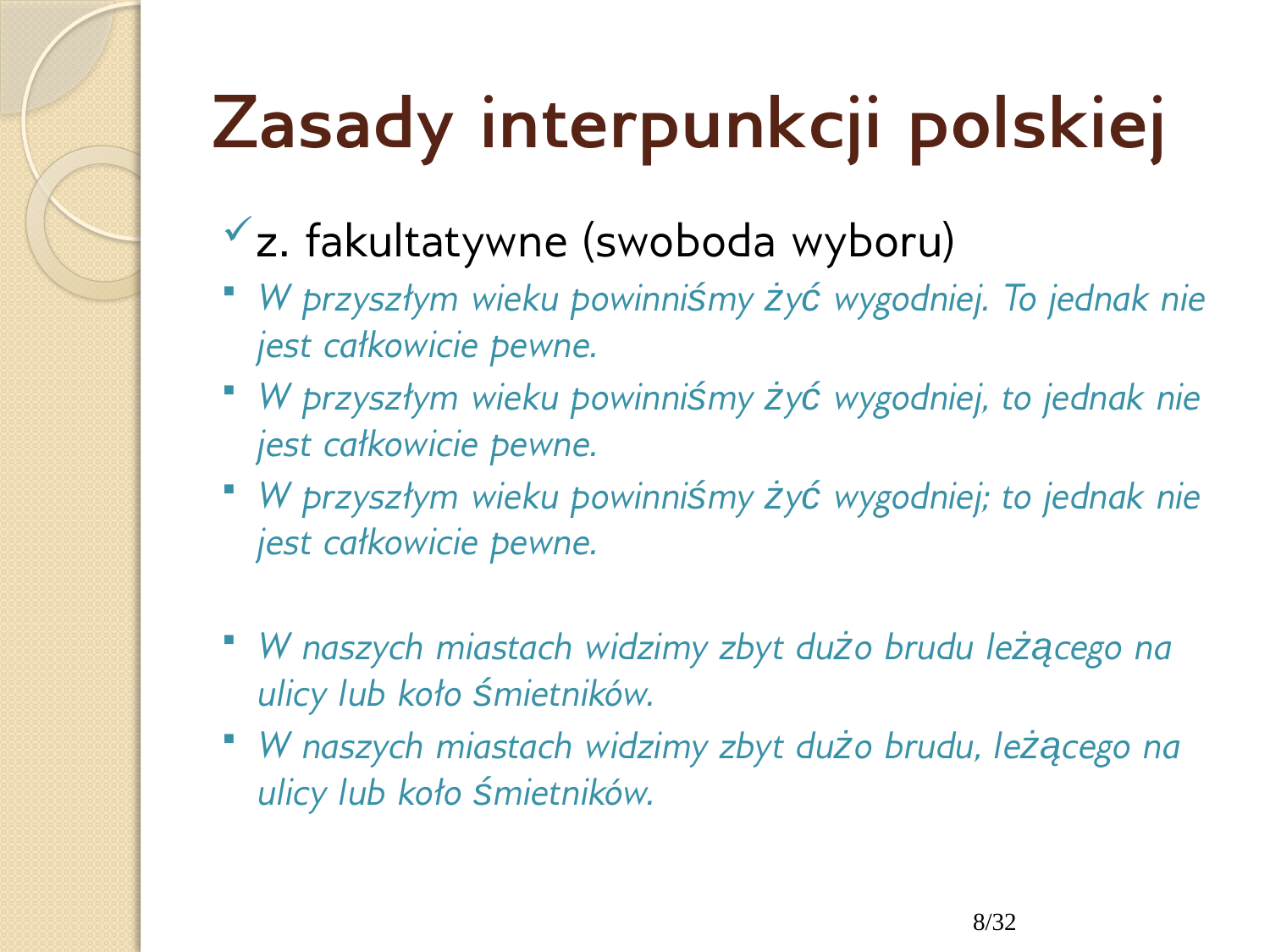

# Zasady interpunkcji polskiej
z. fakultatywne (swoboda wyboru)
W przyszłym wieku powinniśmy żyć wygodniej. To jednak nie jest całkowicie pewne.
W przyszłym wieku powinniśmy żyć wygodniej, to jednak nie jest całkowicie pewne.
W przyszłym wieku powinniśmy żyć wygodniej; to jednak nie jest całkowicie pewne.

W naszych miastach widzimy zbyt dużo brudu leżącego na ulicy lub koło śmietników.
W naszych miastach widzimy zbyt dużo brudu, leżącego na ulicy lub koło śmietników.

8/32